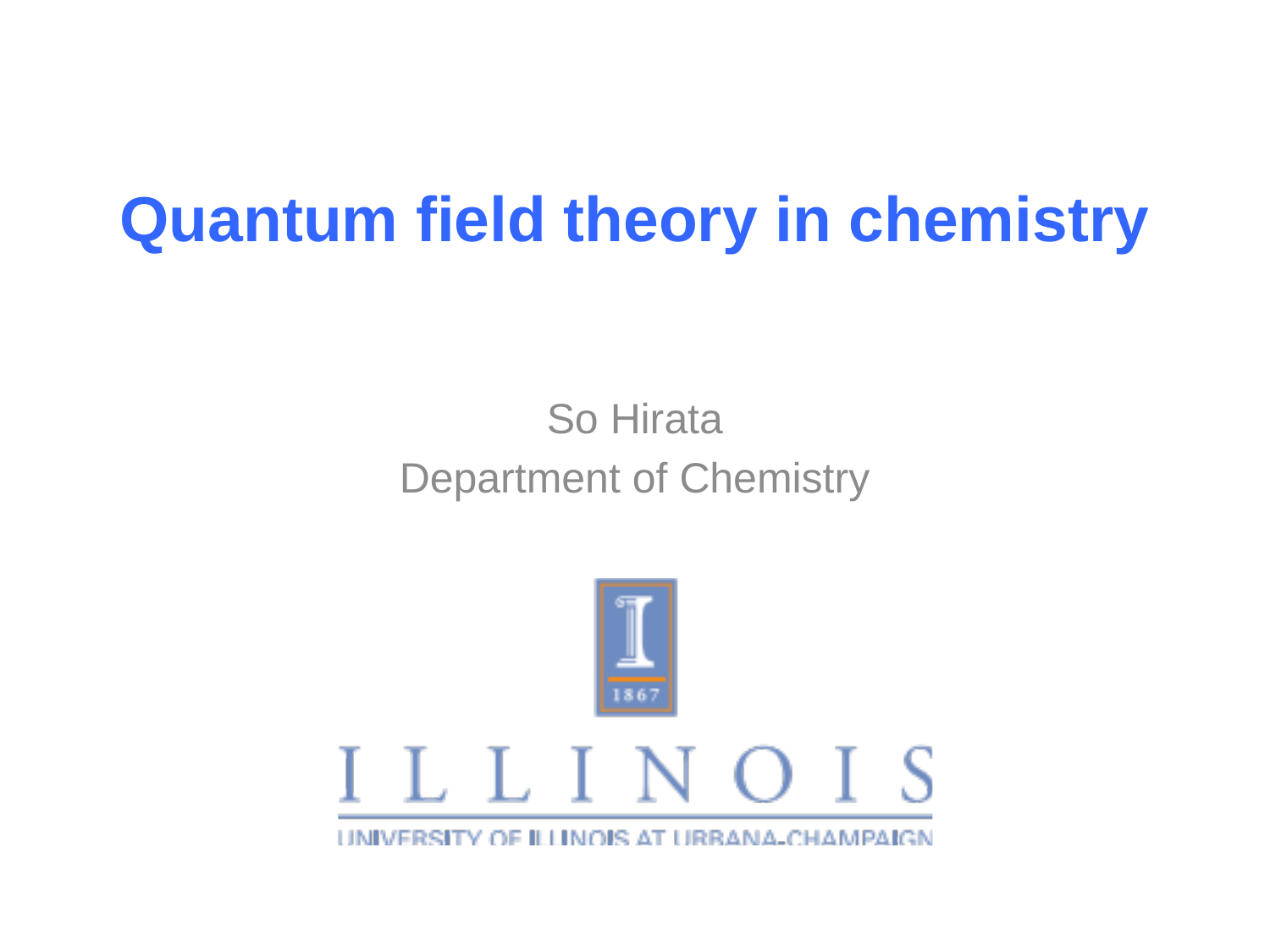

# Quantum field theory in chemistry
So Hirata
Department of Chemistry